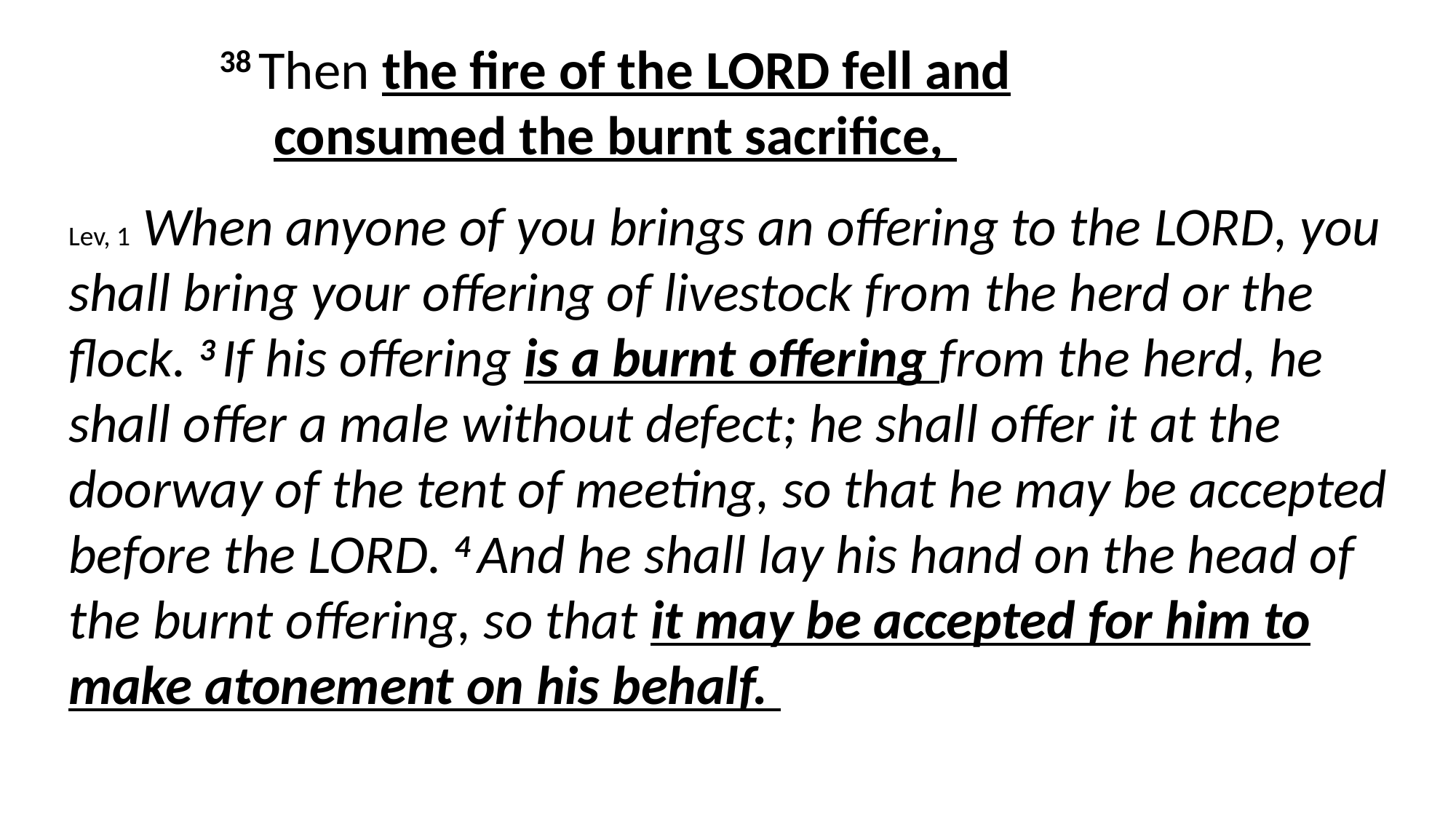

38 Then the fire of the Lord fell and consumed the burnt sacrifice,
Lev, 1  When anyone of you brings an offering to the Lord, you shall bring your offering of livestock from the herd or the flock. 3 If his offering is a burnt offering from the herd, he shall offer a male without defect; he shall offer it at the doorway of the tent of meeting, so that he may be accepted before the Lord. 4 And he shall lay his hand on the head of the burnt offering, so that it may be accepted for him to make atonement on his behalf.